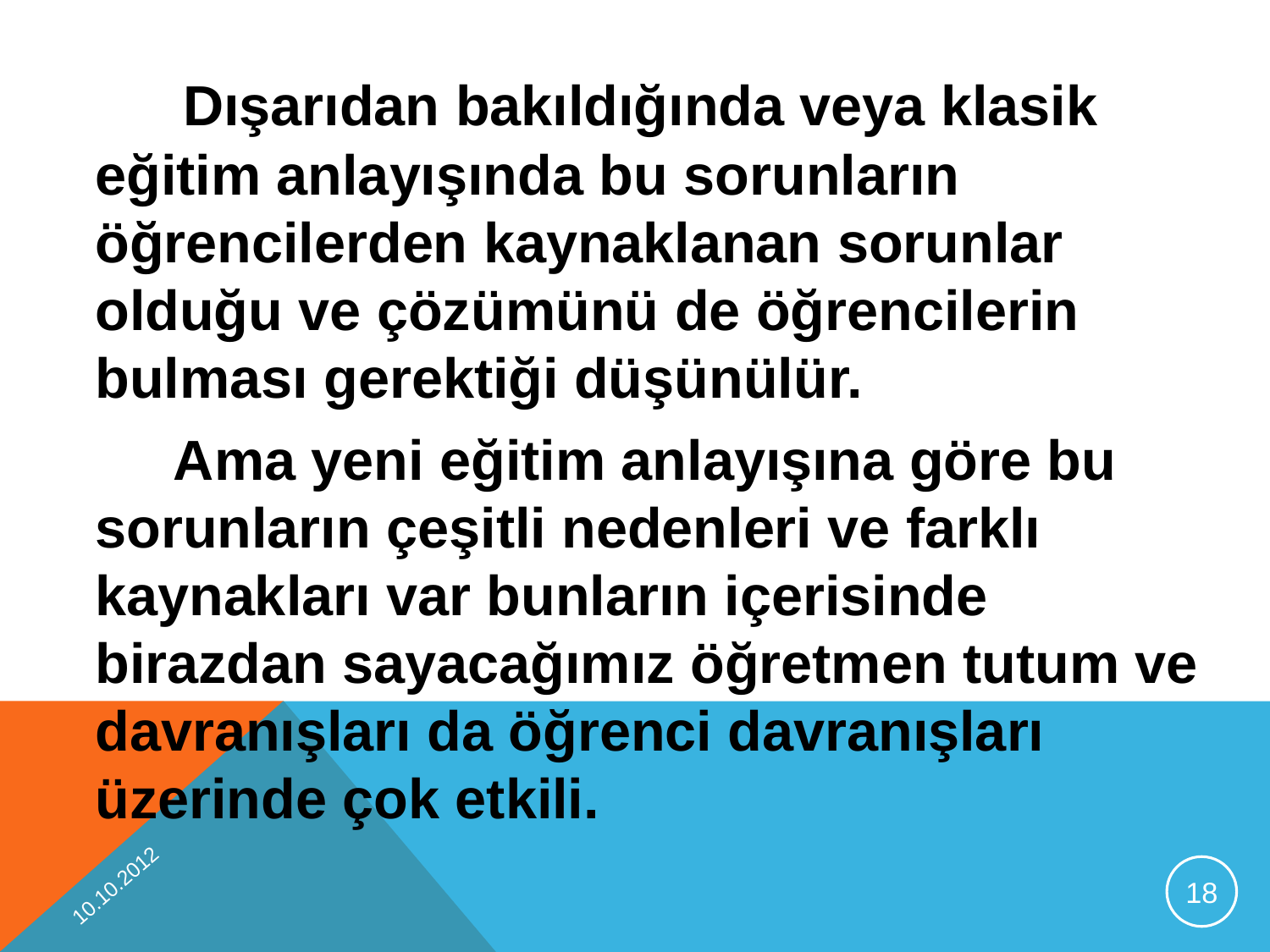

Dışarıdan bakıldığında veya klasik eğitim anlayışında bu sorunların öğrencilerden kaynaklanan sorunlar olduğu ve çözümünü de öğrencilerin bulması gerektiği düşünülür.
	     Ama yeni eğitim anlayışına göre bu sorunların çeşitli nedenleri ve farklı kaynakları var bunların içerisinde birazdan sayacağımız öğretmen tutum ve davranışları da öğrenci davranışları üzerinde çok etkili.

10.10.2012
18